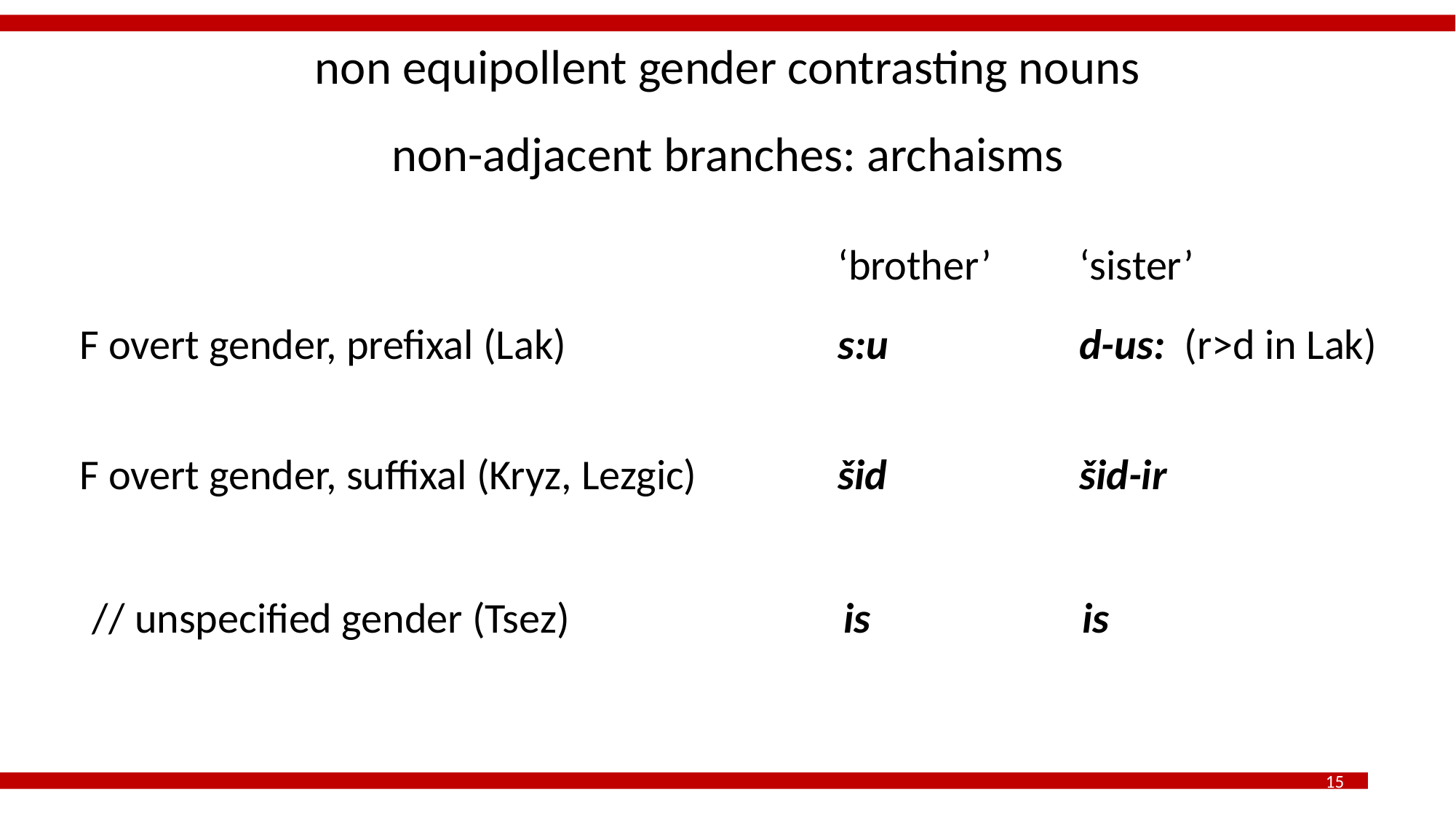

# non equipollent gender contrasting nouns non-adjacent branches: archaisms
|  | ‘brother’ | ‘sister’ |
| --- | --- | --- |
| F overt gender, prefixal (Lak) | s:u | d-us: (r>d in Lak) |
| F overt gender, suffixal (Kryz, Lezgic) | šid | šid-ir |
| --- | --- | --- |
| // unspecified gender (Tsez) | is | is |
| --- | --- | --- |
15